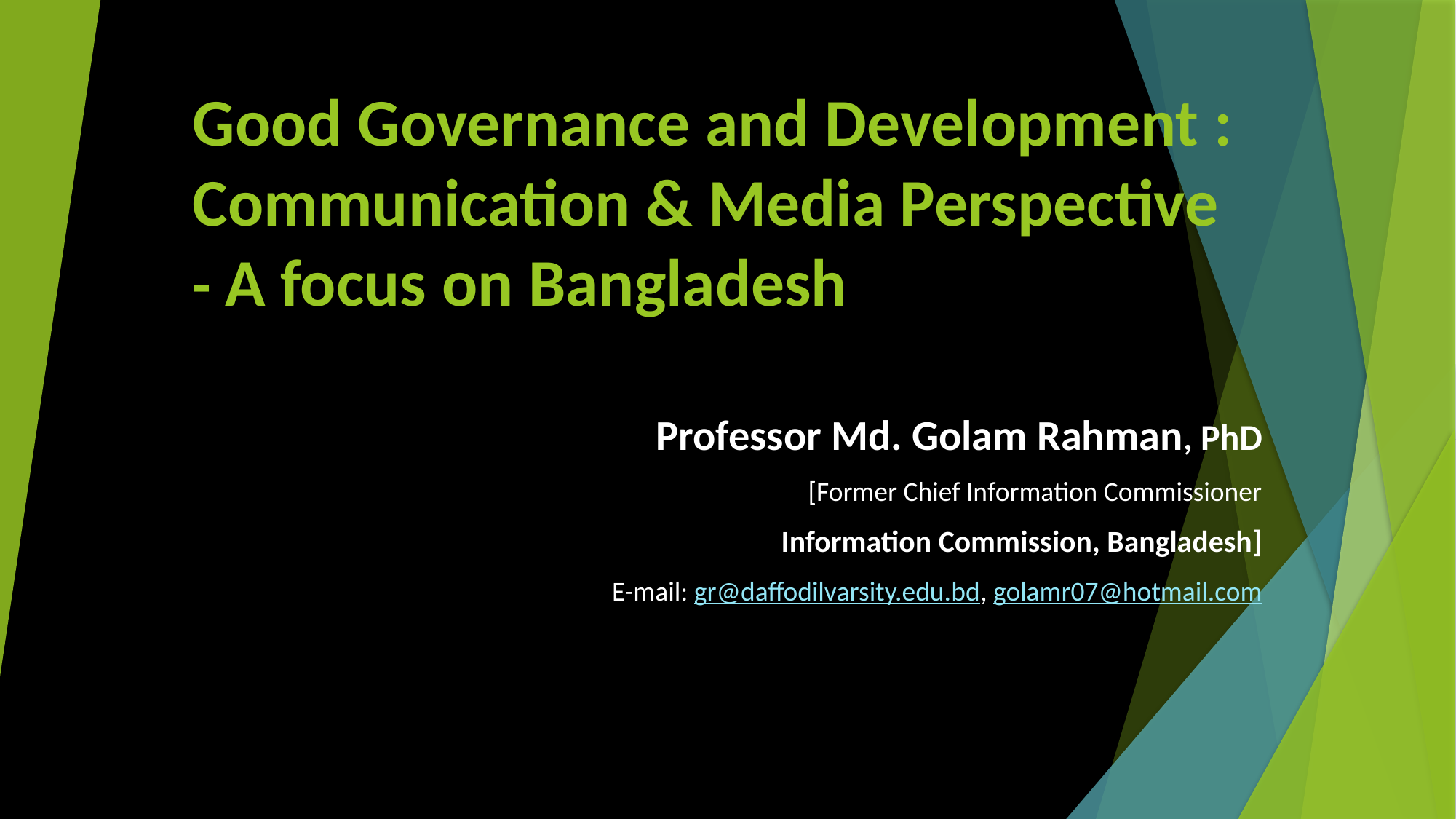

# Good Governance and Development : Communication & Media Perspective  - A focus on Bangladesh
Professor Md. Golam Rahman, PhD
[Former Chief Information Commissioner
Information Commission, Bangladesh]
E-mail: gr@daffodilvarsity.edu.bd, golamr07@hotmail.com